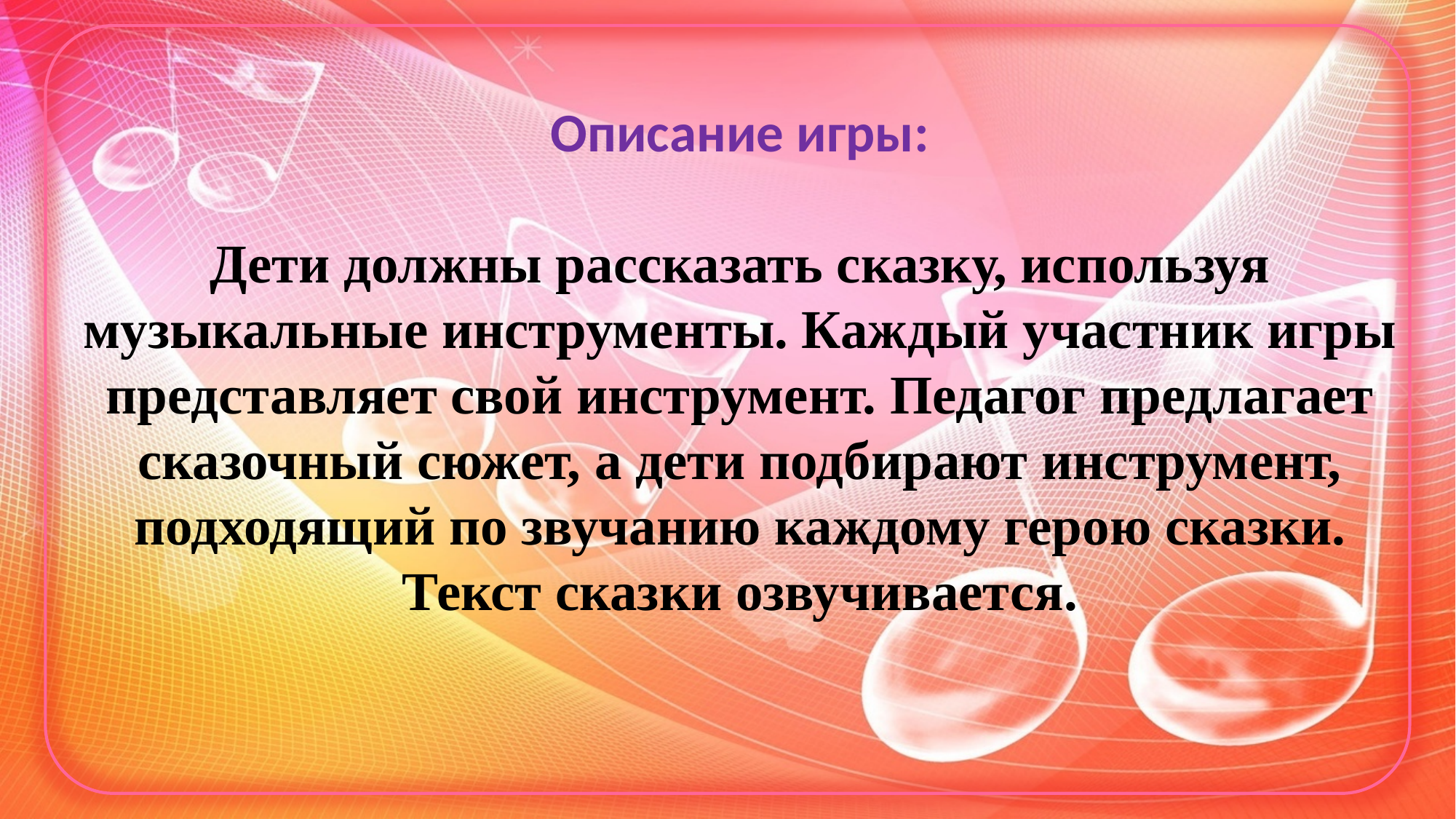

# Описание игры: Дети должны рассказать сказку, используя музыкальные инструменты. Каждый участник игры представляет свой инструмент. Педагог предлагает сказочный сюжет, а дети подбирают инструмент, подходящий по звучанию каждому герою сказки. Текст сказки озвучивается.